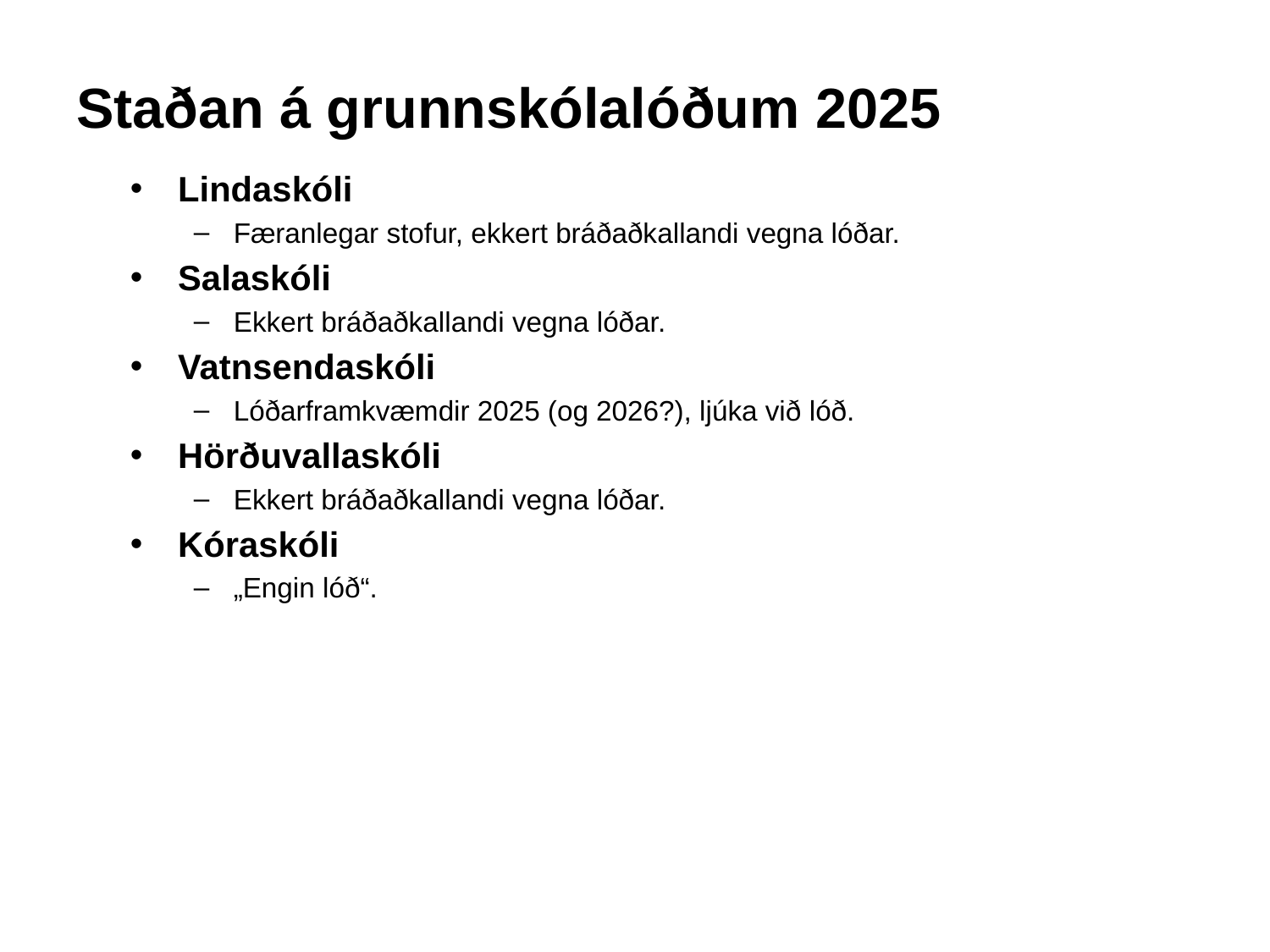

# Staðan á grunnskólalóðum 2025
Lindaskóli
Færanlegar stofur, ekkert bráðaðkallandi vegna lóðar.
Salaskóli
Ekkert bráðaðkallandi vegna lóðar.
Vatnsendaskóli
Lóðarframkvæmdir 2025 (og 2026?), ljúka við lóð.
Hörðuvallaskóli
Ekkert bráðaðkallandi vegna lóðar.
Kóraskóli
„Engin lóð“.